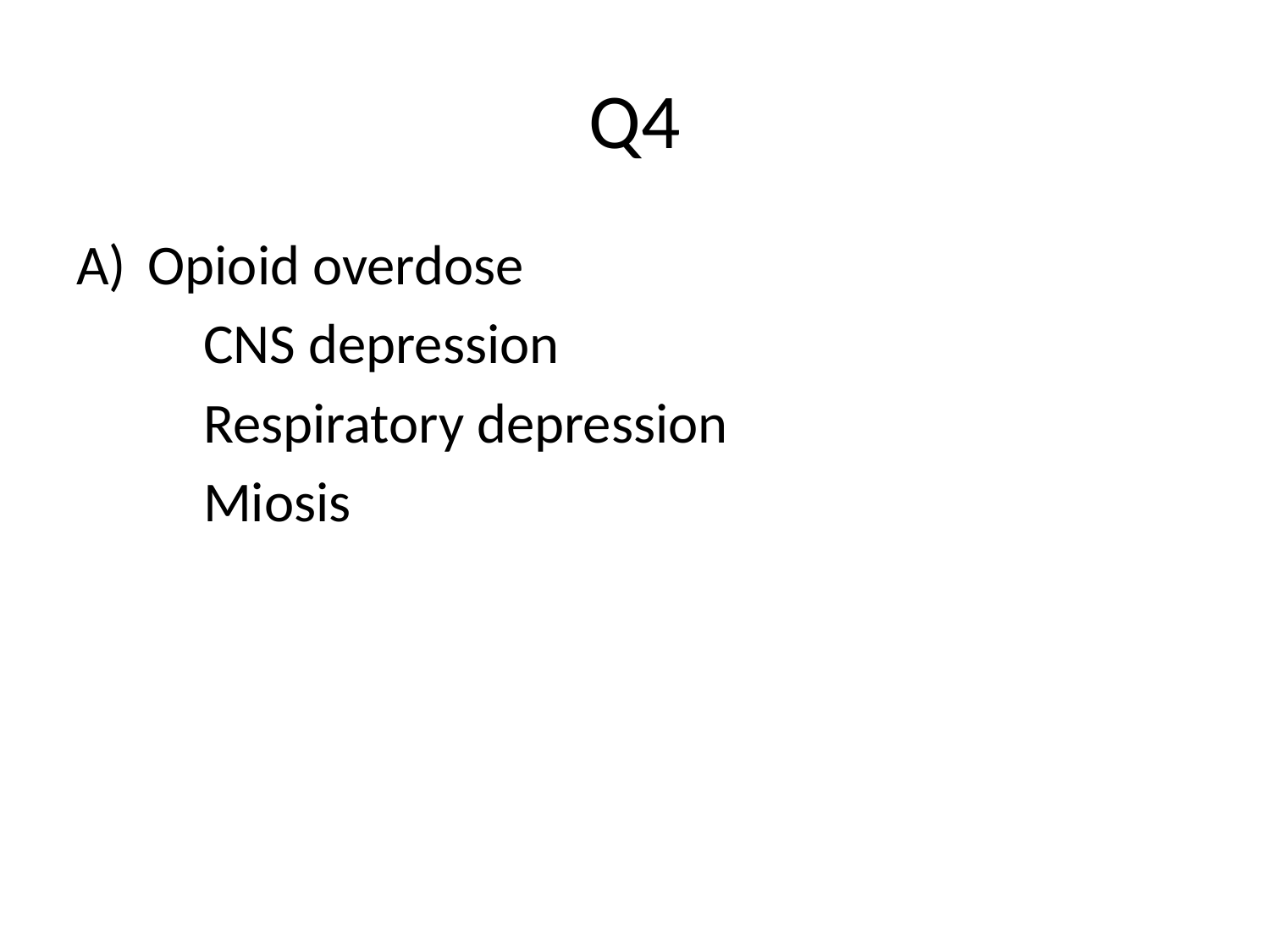

# Q4
Opioid overdose
      	CNS depression
	Respiratory depression
	Miosis